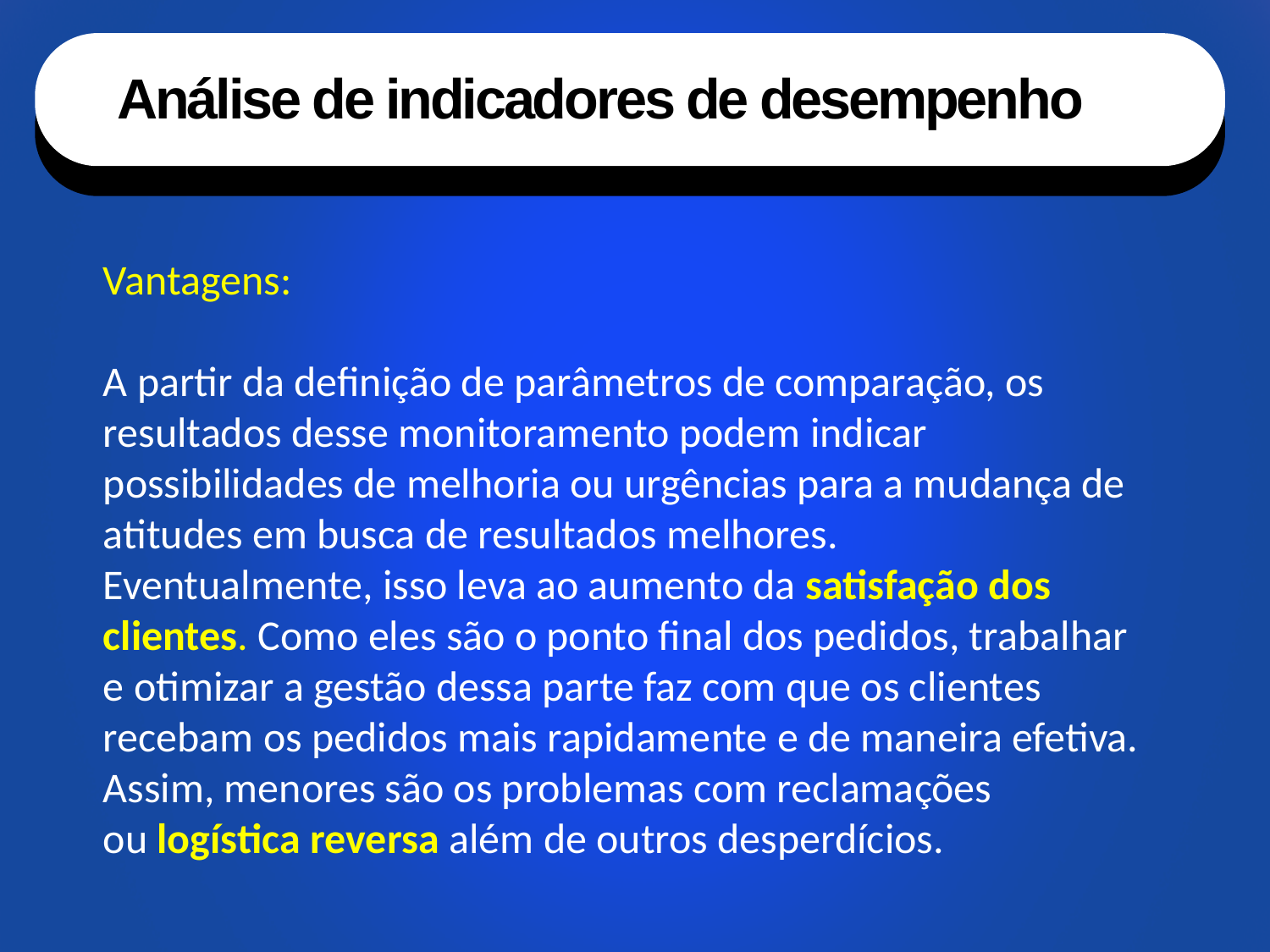

Análise de indicadores de desempenho

Vantagens:

A partir da definição de parâmetros de comparação, os resultados desse monitoramento podem indicar possibilidades de melhoria ou urgências para a mudança de atitudes em busca de resultados melhores.
Eventualmente, isso leva ao aumento da satisfação dos clientes. Como eles são o ponto final dos pedidos, trabalhar e otimizar a gestão dessa parte faz com que os clientes recebam os pedidos mais rapidamente e de maneira efetiva. Assim, menores são os problemas com reclamações ou logística reversa além de outros desperdícios.